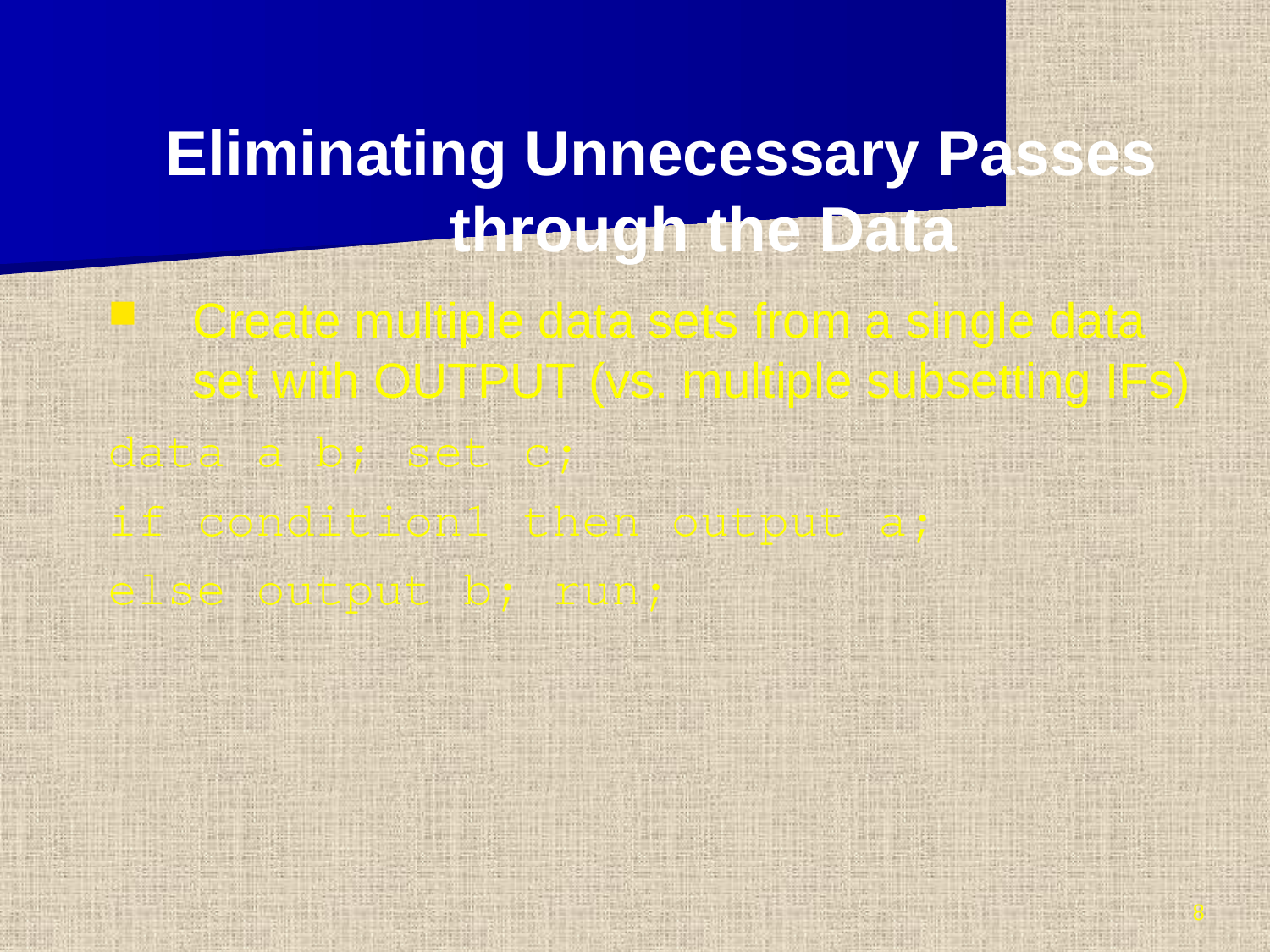

Eliminating Unnecessary Passes through the Data

Create multiple data sets from a single data set with OUTPUT (vs. multiple subsetting IFs)
data a b; set c;
if condition1 then output a;
else output b; run;

8